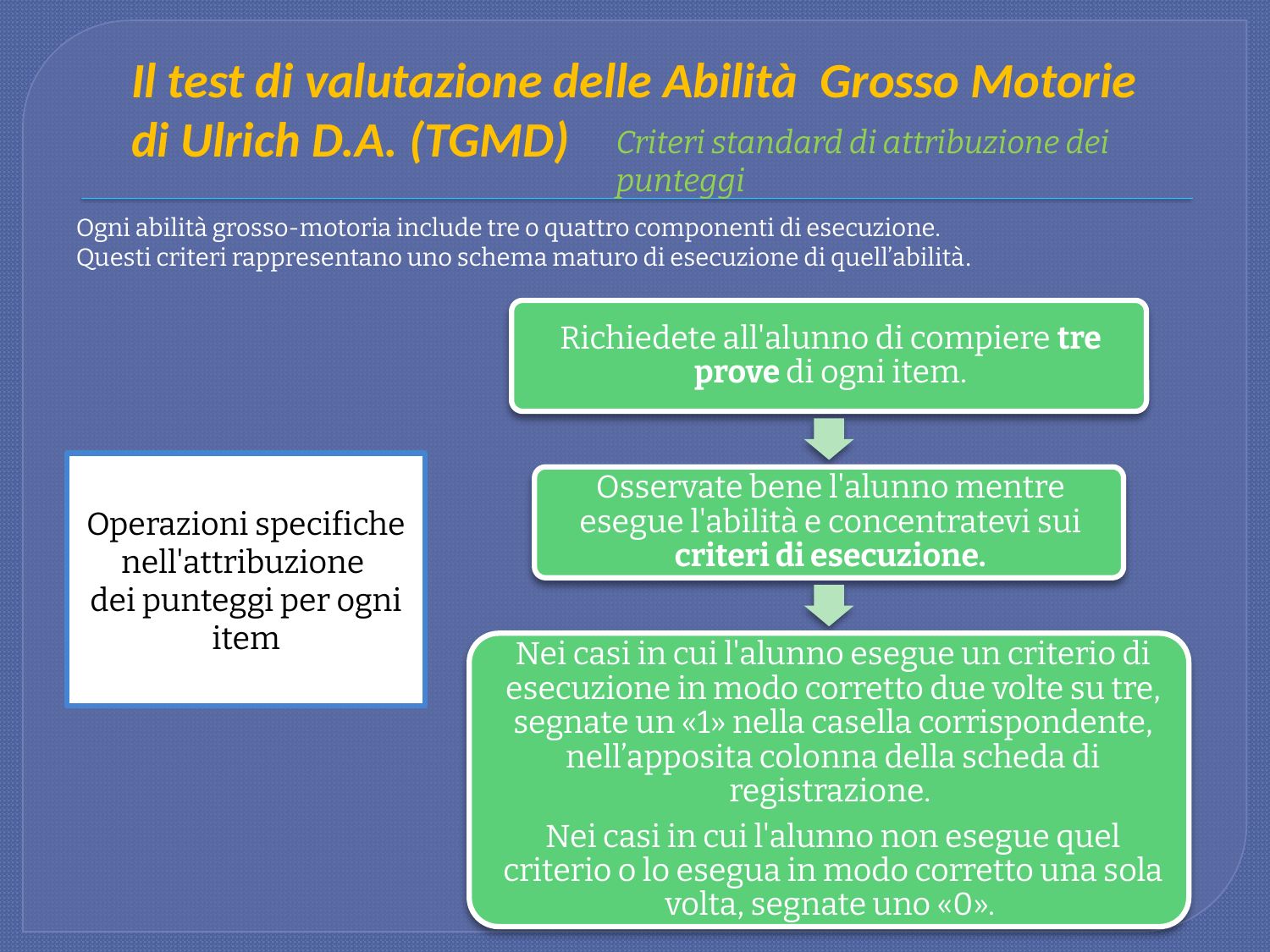

Il test di valutazione delle Abilità  Grosso Motorie di Ulrich D.A. (TGMD)
Criteri standard di attribuzione dei punteggi
Ogni abilità grosso-motoria include tre o quattro componenti di esecuzione.
Questi criteri rappresentano uno schema maturo di esecuzione di quell’abilità.
Richiedete all'alunno di compiere tre prove di ogni item.

Osservate bene l'alunno mentre esegue l'abilità e concentratevi sui criteri di esecuzione.

Nei casi in cui l'alunno esegue un criterio di esecuzione in modo corretto due volte su tre, segnate un «1» nella casella corrispondente, nell’apposita colonna della scheda di registrazione.
Nei casi in cui l'alunno non esegue quel criterio o lo esegua in modo corretto una sola volta, segnate uno «0».

Operazioni specifiche nell'attribuzione
dei punteggi per ogni item